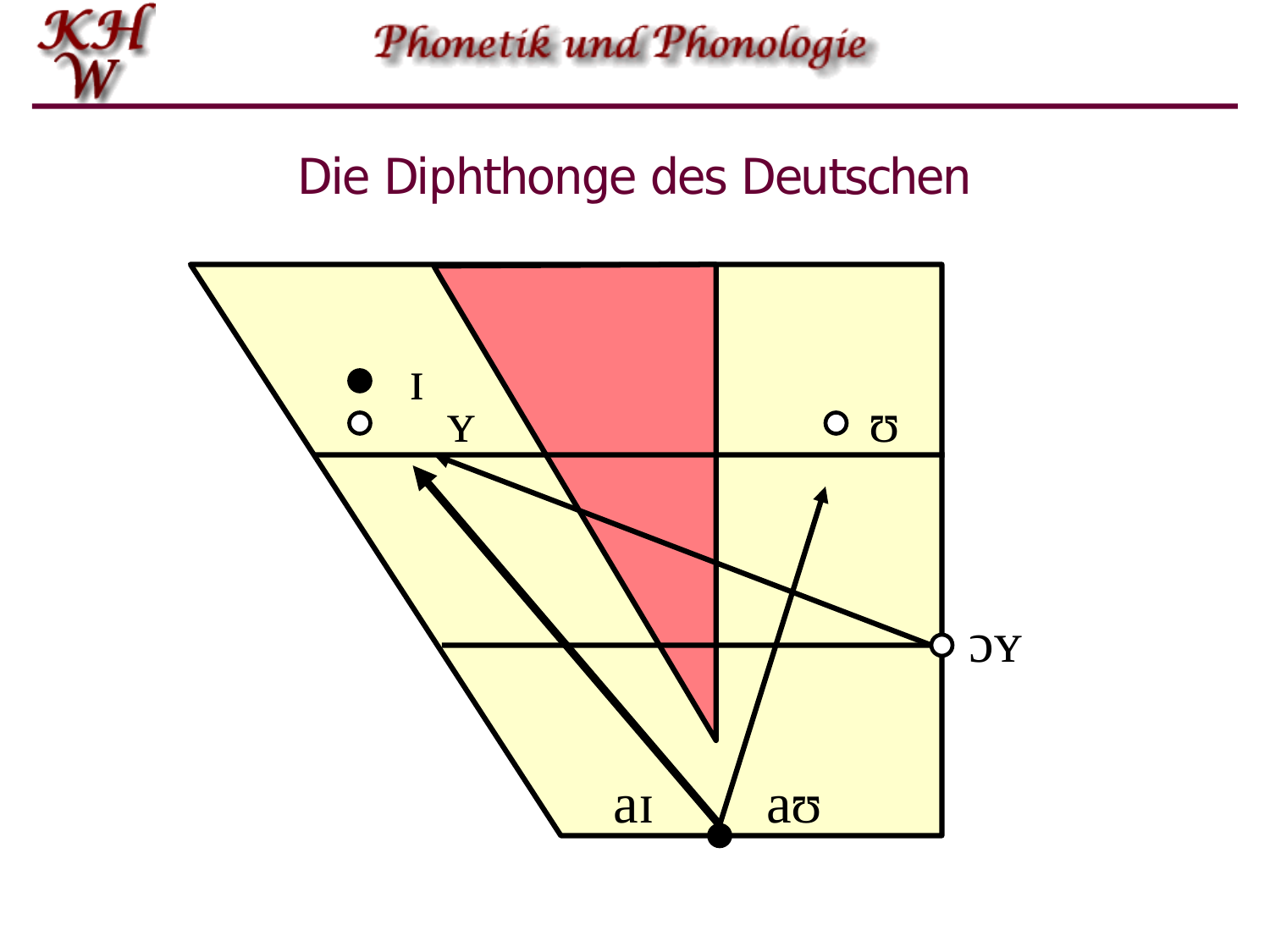

# Die Diphthonge des Deutschen

ɪ

ʏ
ʊ

ɔʏ

aɪ

aʊ